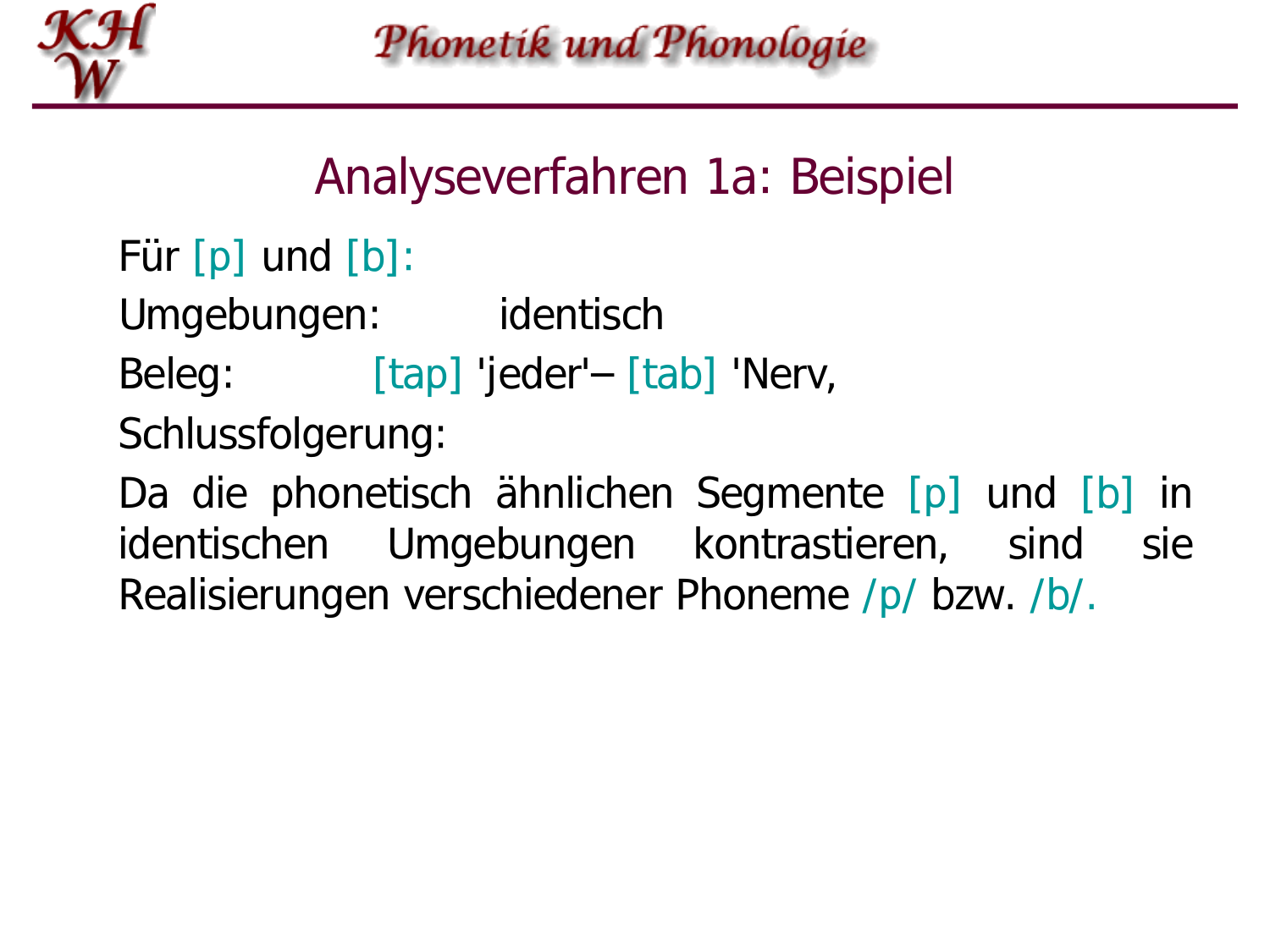

# Analyseverfahren 1a: Beispiel
Für [p] und [b]:
Umgebungen: 	identisch
Beleg: 	[tap] 'jeder'– [tab] 'Nerv‚
Schlussfolgerung:
Da die phonetisch ähnlichen Segmente [p] und [b] in identischen Umgebungen kontrastieren, sind sie Realisierungen verschiedener Phoneme /p/ bzw. /b/.